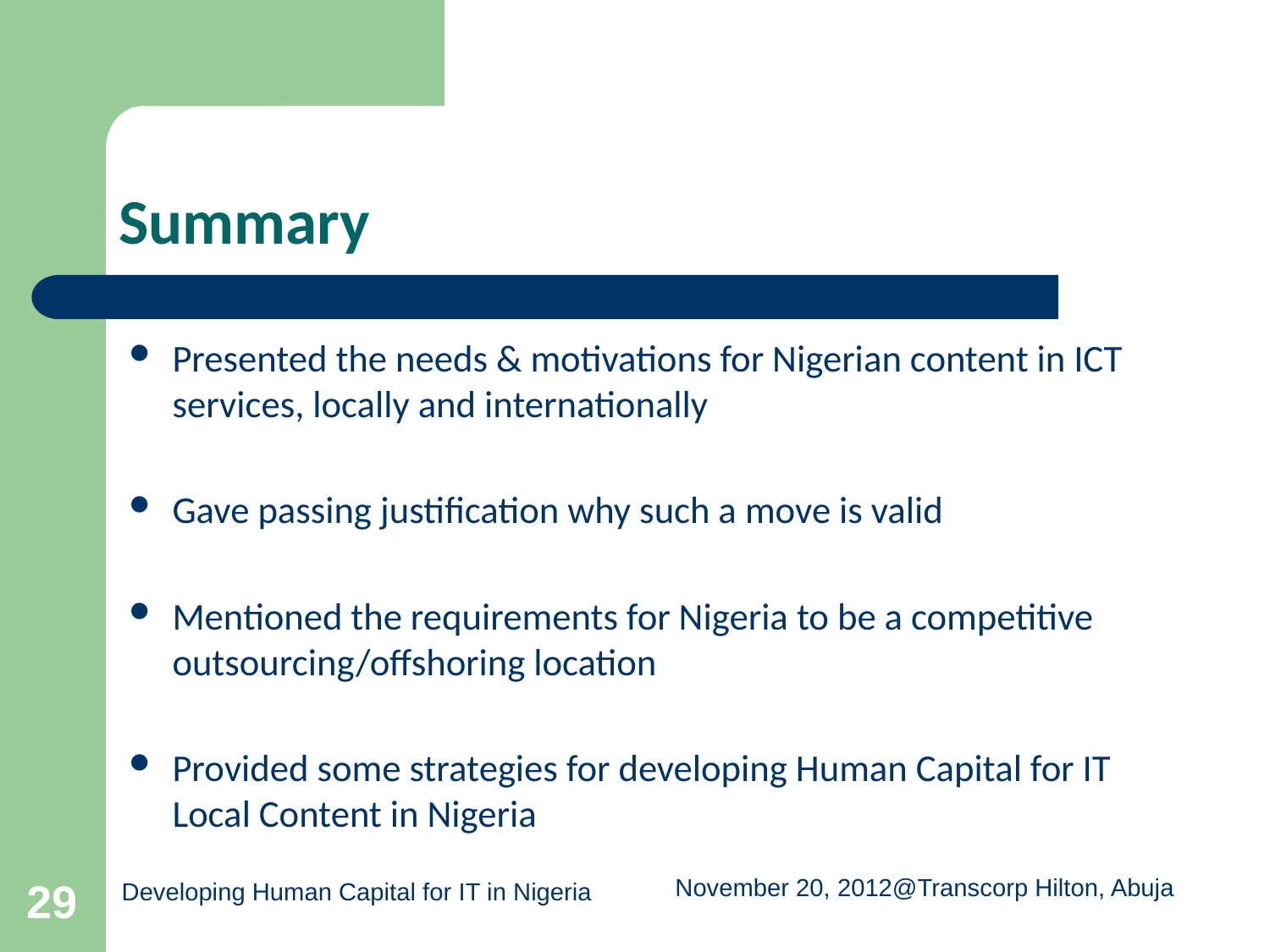

# Summary
Presented the needs & motivations for Nigerian content in ICT services, locally and internationally

Gave passing justification why such a move is valid

Mentioned the requirements for Nigeria to be a competitive outsourcing/offshoring location

Provided some strategies for developing Human Capital for IT Local Content in Nigeria
29
Developing Human Capital for IT in Nigeria
November 20, 2012@Transcorp Hilton, Abuja